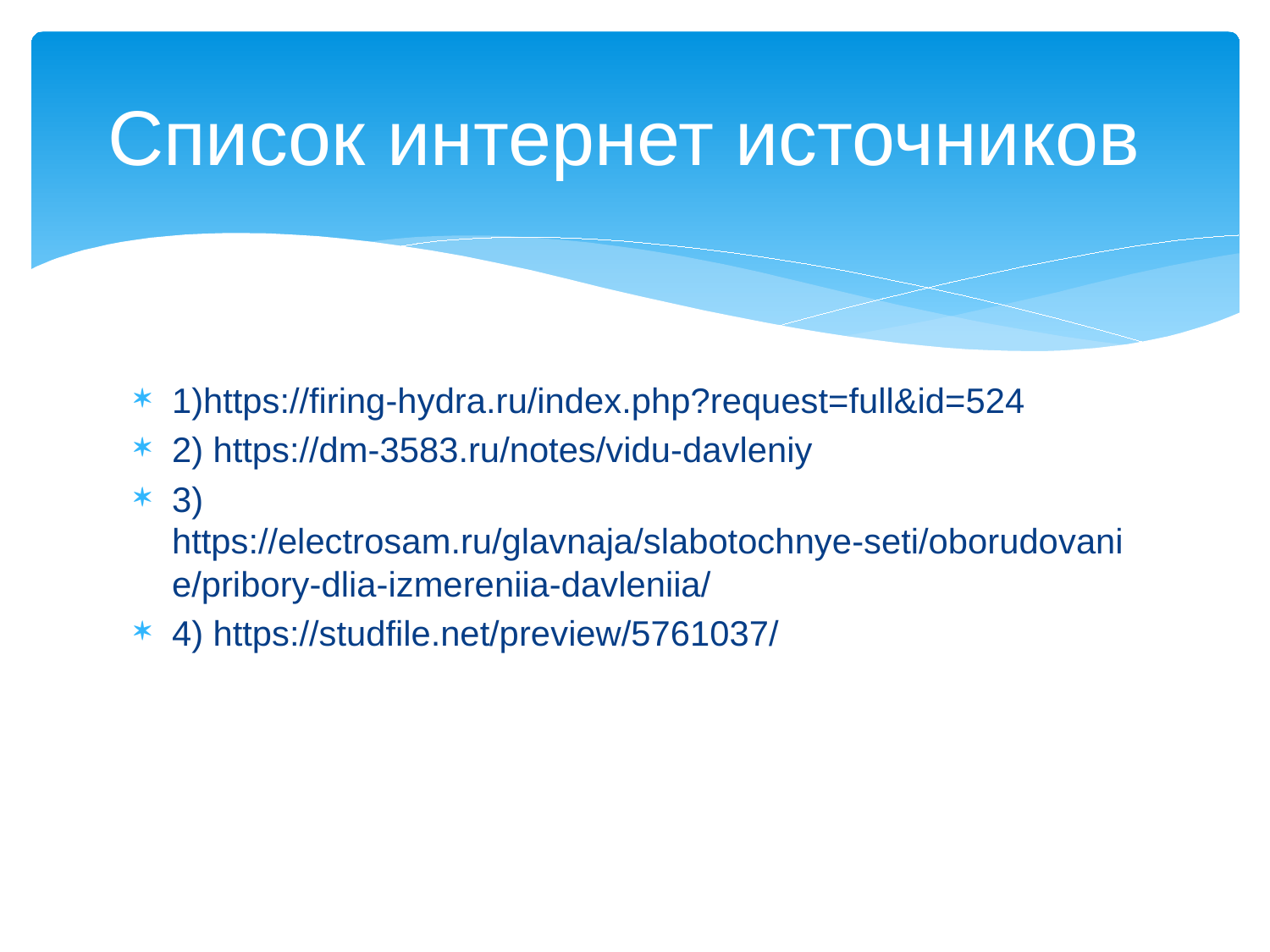

# Список интернет источников
1)https://firing-hydra.ru/index.php?request=full&id=524
2) https://dm-3583.ru/notes/vidu-davleniy
3) https://electrosam.ru/glavnaja/slabotochnye-seti/oborudovanie/pribory-dlia-izmereniia-davleniia/
4) https://studfile.net/preview/5761037/